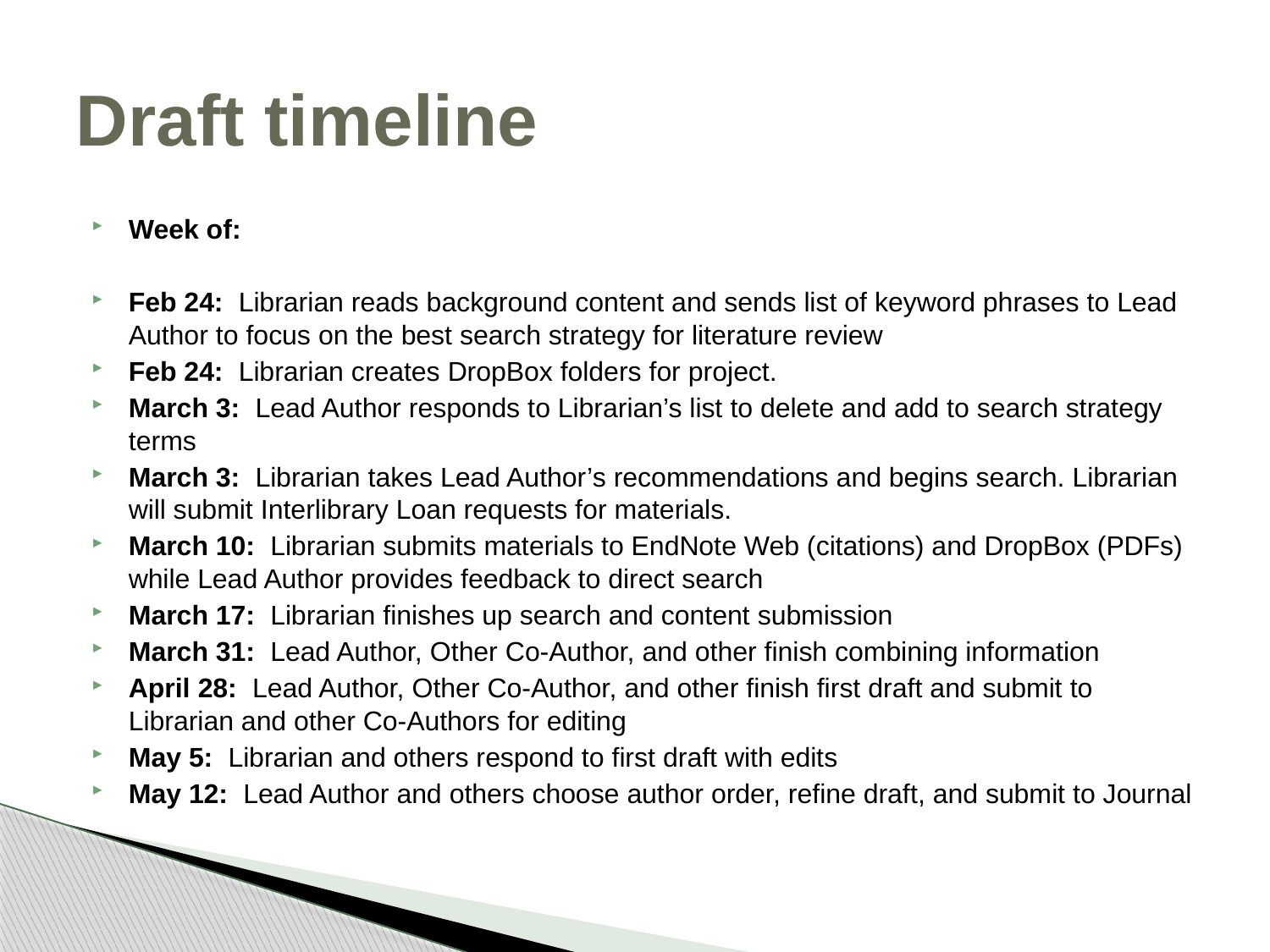

# Draft timeline
Week of:

Feb 24:  Librarian reads background content and sends list of keyword phrases to Lead Author to focus on the best search strategy for literature review
Feb 24:  Librarian creates DropBox folders for project.
March 3:  Lead Author responds to Librarian’s list to delete and add to search strategy terms
March 3:  Librarian takes Lead Author’s recommendations and begins search. Librarian will submit Interlibrary Loan requests for materials.
March 10:  Librarian submits materials to EndNote Web (citations) and DropBox (PDFs) while Lead Author provides feedback to direct search
March 17:  Librarian finishes up search and content submission
March 31:  Lead Author, Other Co-Author, and other finish combining information
April 28:  Lead Author, Other Co-Author, and other finish first draft and submit to Librarian and other Co-Authors for editing
May 5:  Librarian and others respond to first draft with edits
May 12:  Lead Author and others choose author order, refine draft, and submit to Journal